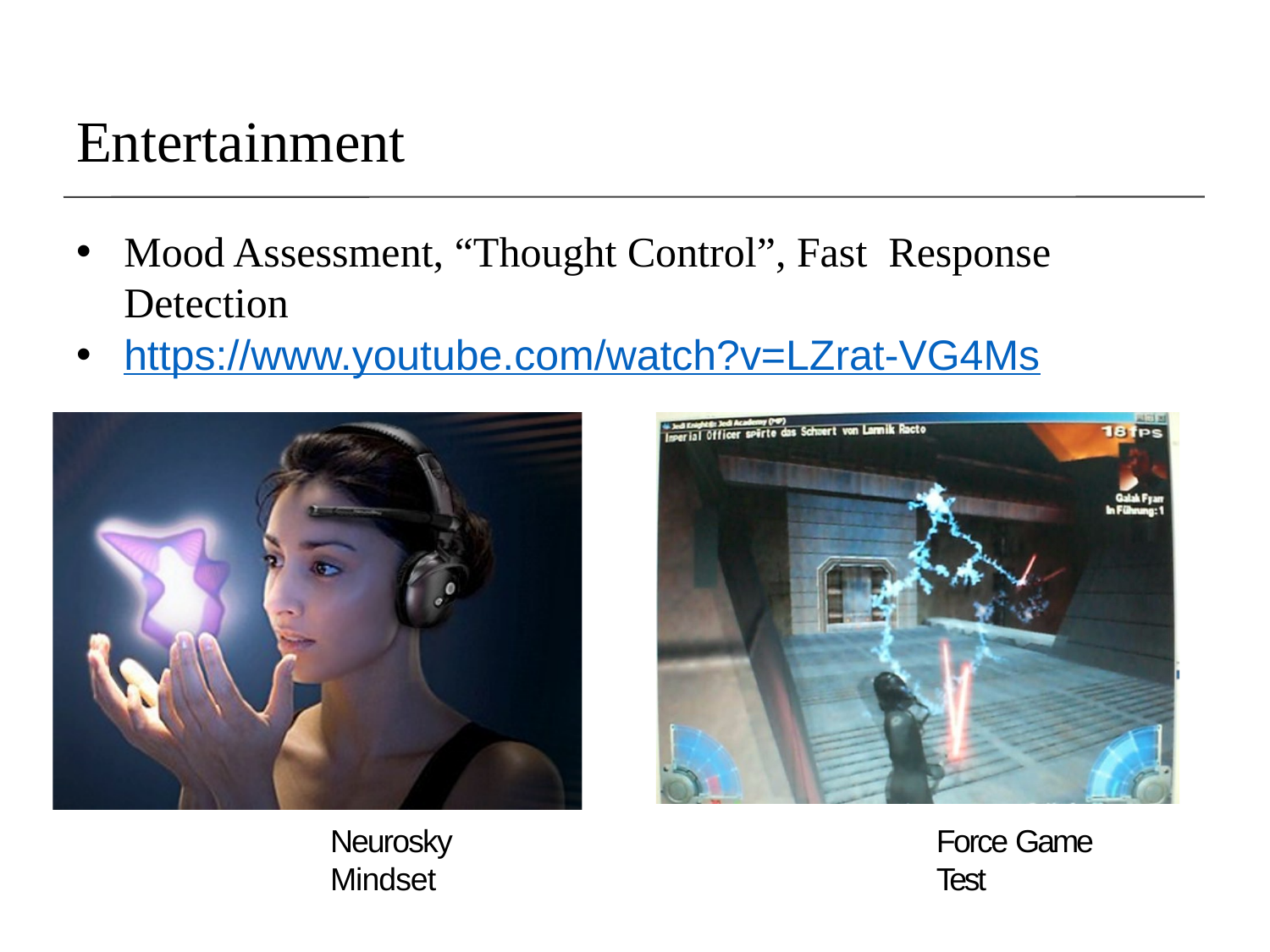

# Entertainment
Mood Assessment, “Thought Control”, Fast  Response Detection
https://www.youtube.com/watch?v=LZrat-VG4Ms

Neurosky Mindset
Force Game Test